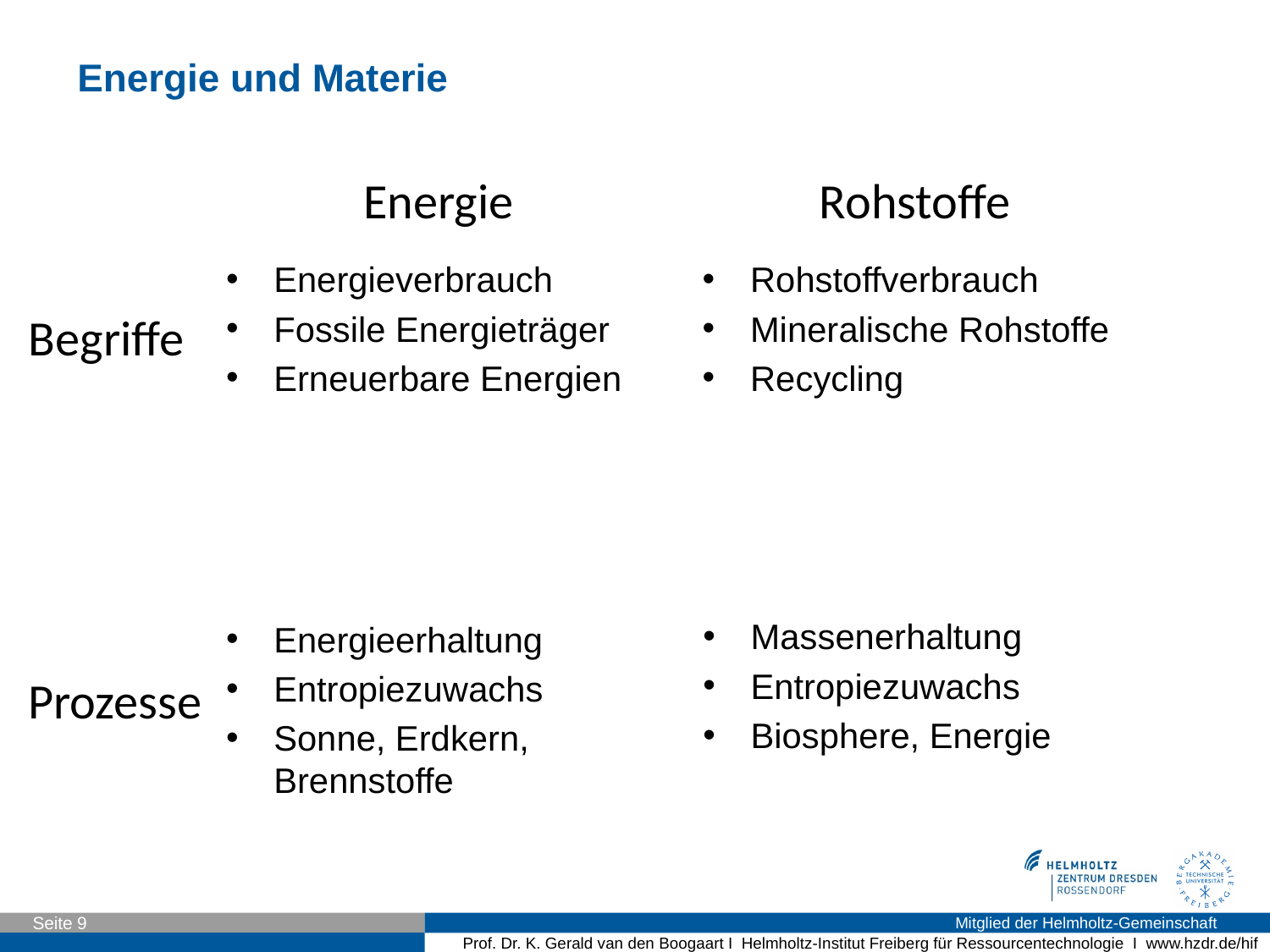

# Energie und Materie
Rohstoffe
Energie
Energieverbrauch
Fossile Energieträger
Erneuerbare Energien

Rohstoffverbrauch
Mineralische Rohstoffe
Recycling

Begriffe
Massenerhaltung
Entropiezuwachs
Biosphere, Energie

Energieerhaltung
Entropiezuwachs
Sonne, Erdkern, Brennstoffe

Prozesse